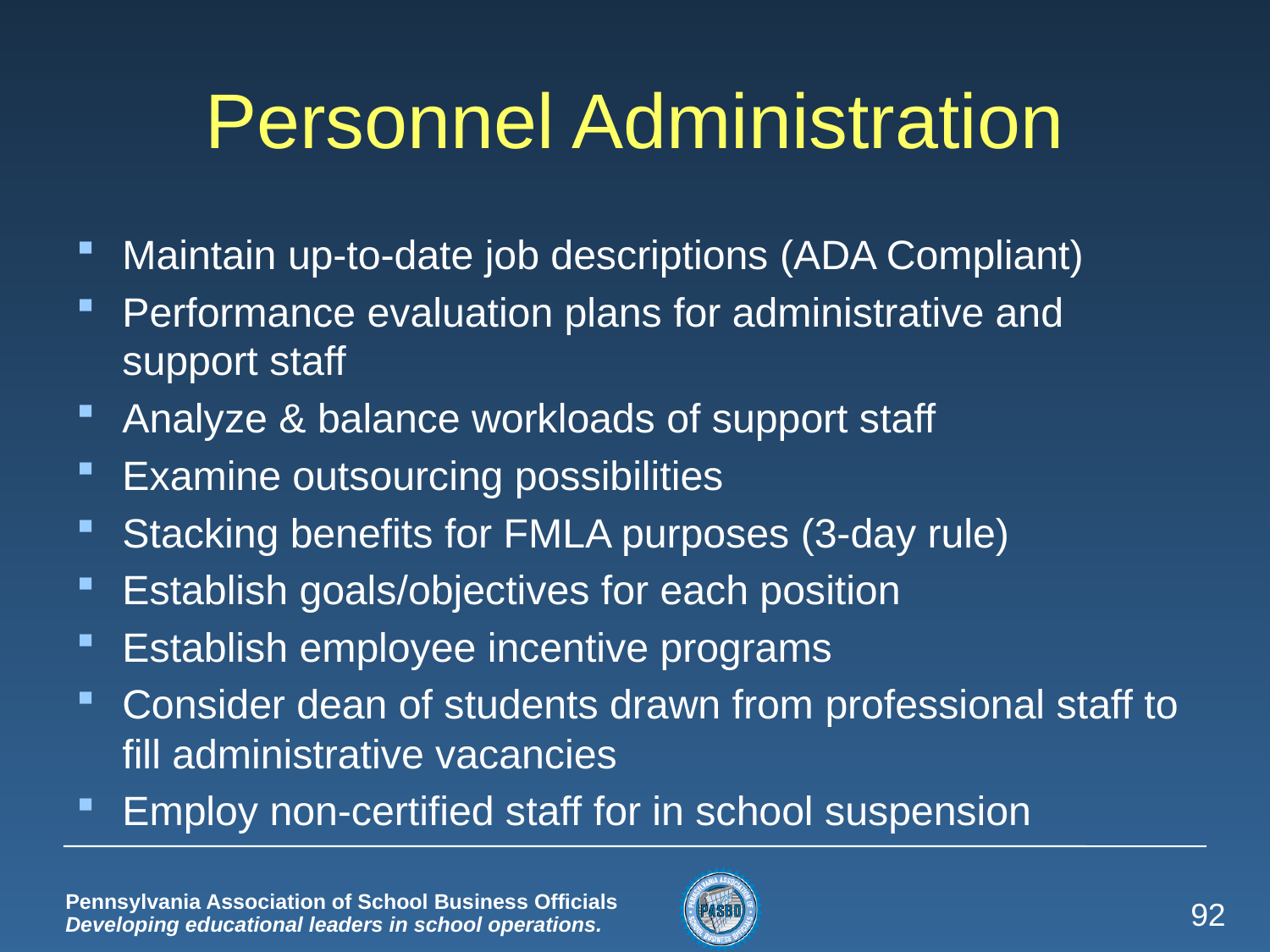

# Personnel Administration
Maintain up-to-date job descriptions (ADA Compliant)
Performance evaluation plans for administrative and support staff
Analyze & balance workloads of support staff
Examine outsourcing possibilities
Stacking benefits for FMLA purposes (3-day rule)
Establish goals/objectives for each position
Establish employee incentive programs
Consider dean of students drawn from professional staff to fill administrative vacancies
Employ non-certified staff for in school suspension